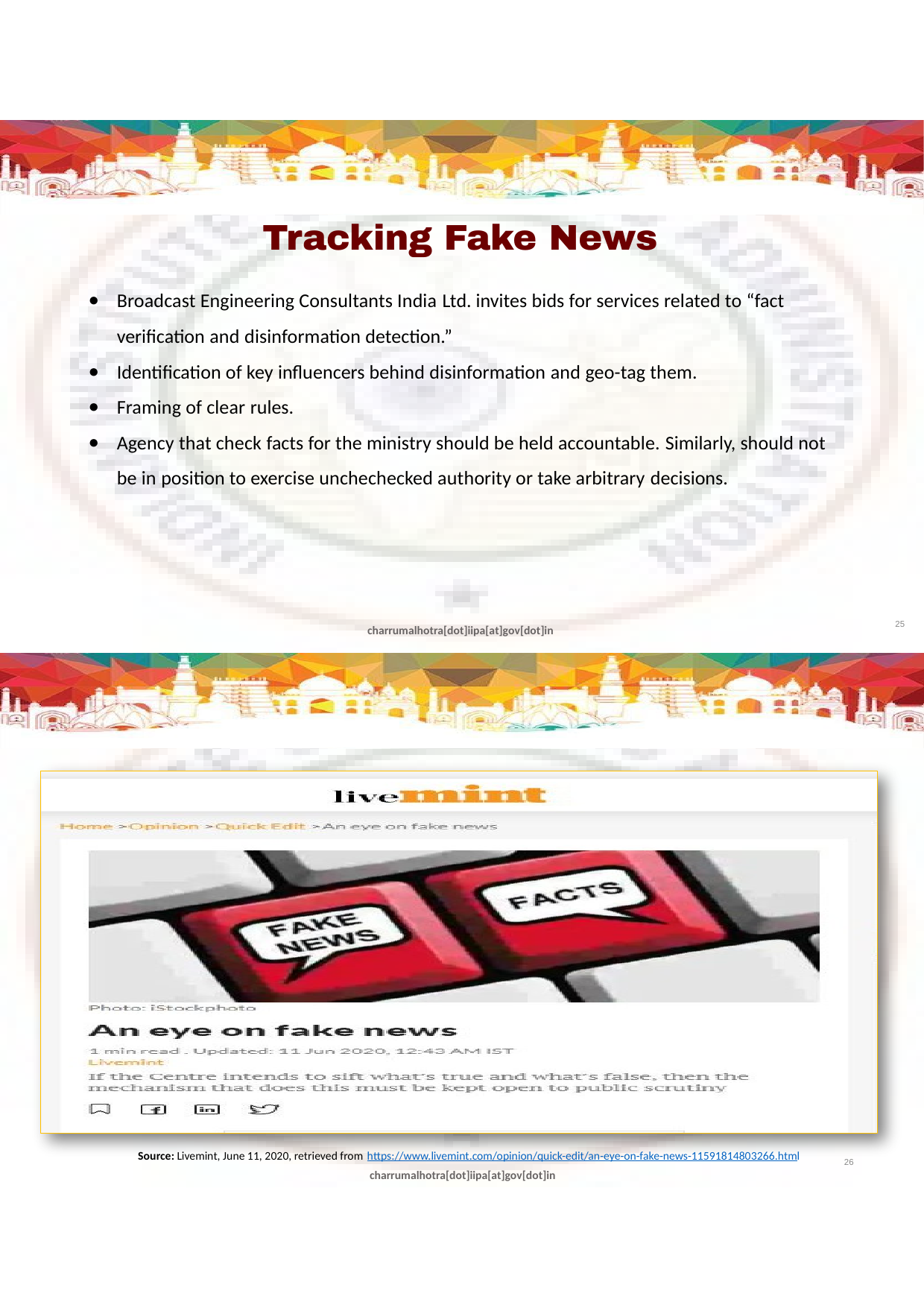

# Tracking Fake News
Broadcast Engineering Consultants India Ltd. invites bids for services related to “fact  verification and disinformation detection.”
Identification of key influencers behind disinformation and geo-tag them.
Framing of clear rules.
Agency that check facts for the ministry should be held accountable. Similarly, should not  be in position to exercise unchechecked authority or take arbitrary decisions.
25
charrumalhotra[dot]iipa[at]gov[dot]in

Source: Livemint, June 11, 2020, retrieved from https://www.livemint.com/opinion/quick-edit/an-eye-on-fake-news-11591814803266.html
charrumalhotra[dot]iipa[at]gov[dot]in
26